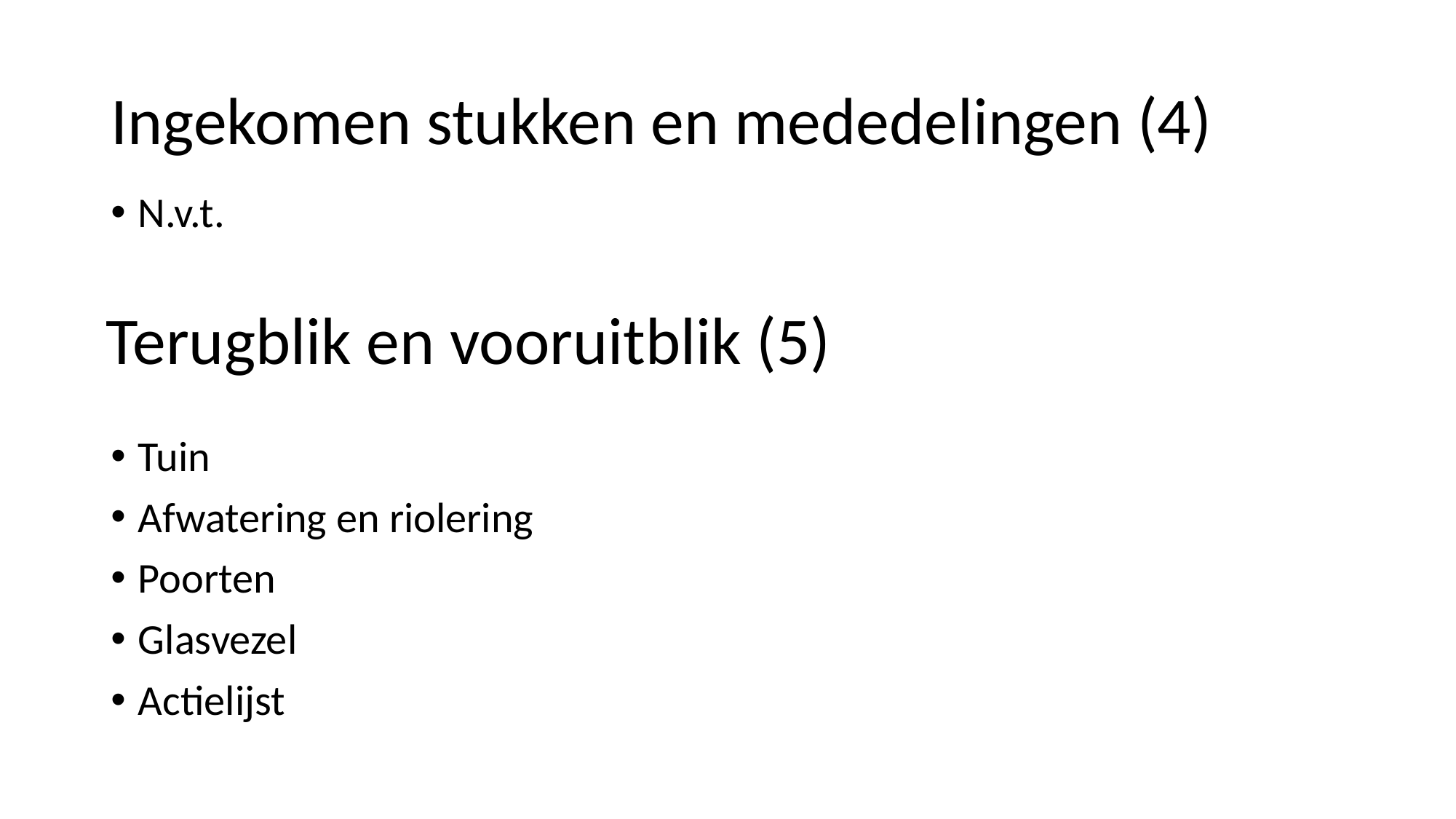

# Ingekomen stukken en mededelingen (4)
N.v.t.

Tuin
Afwatering en riolering
Poorten
Glasvezel
Actielijst

Terugblik en vooruitblik (5)